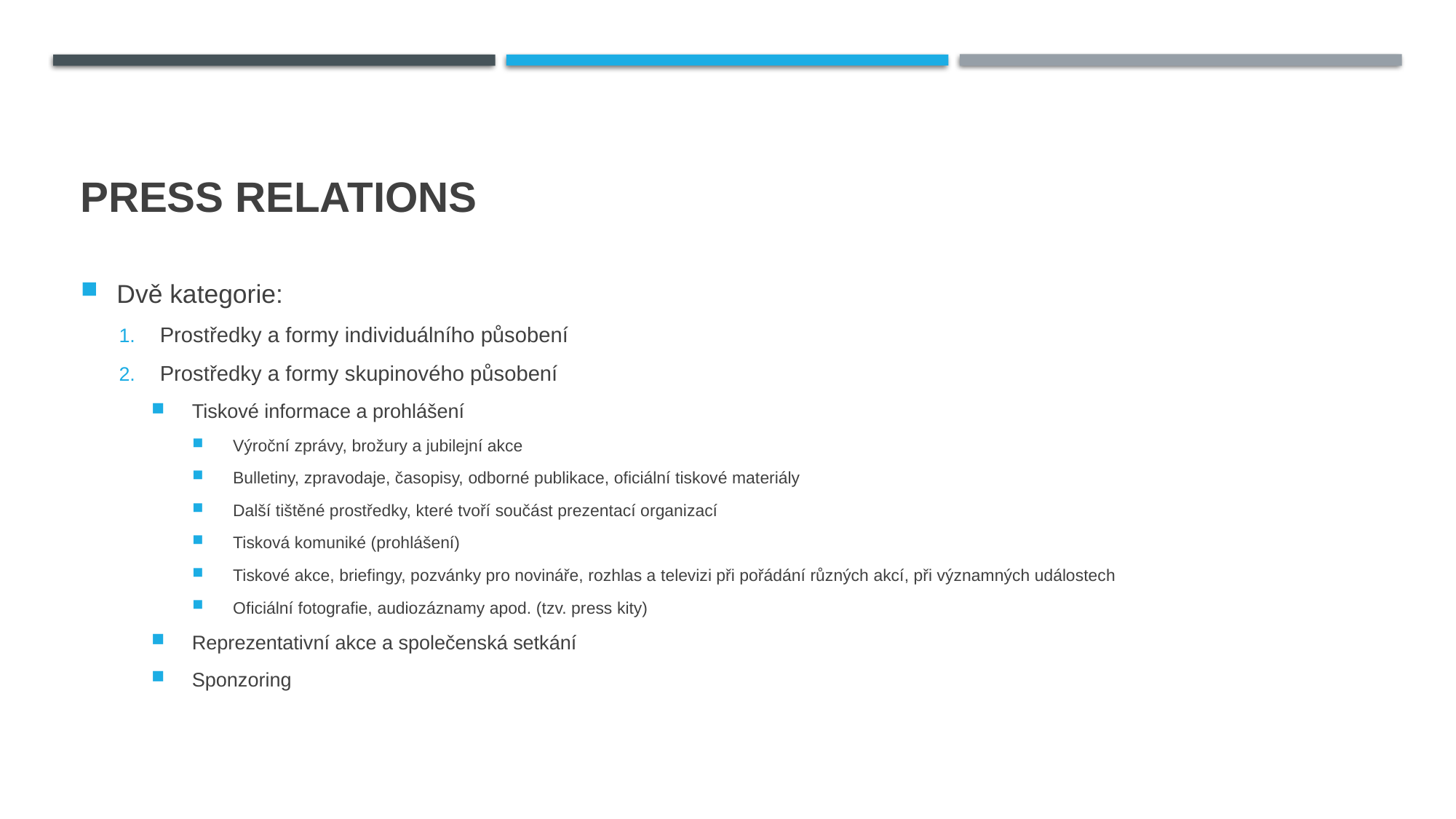

# Press relations
Dvě kategorie:
Prostředky a formy individuálního působení
Prostředky a formy skupinového působení
Tiskové informace a prohlášení
Výroční zprávy, brožury a jubilejní akce
Bulletiny, zpravodaje, časopisy, odborné publikace, oficiální tiskové materiály
Další tištěné prostředky, které tvoří součást prezentací organizací
Tisková komuniké (prohlášení)
Tiskové akce, briefingy, pozvánky pro novináře, rozhlas a televizi při pořádání různých akcí, při významných událostech
Oficiální fotografie, audiozáznamy apod. (tzv. press kity)
Reprezentativní akce a společenská setkání
Sponzoring